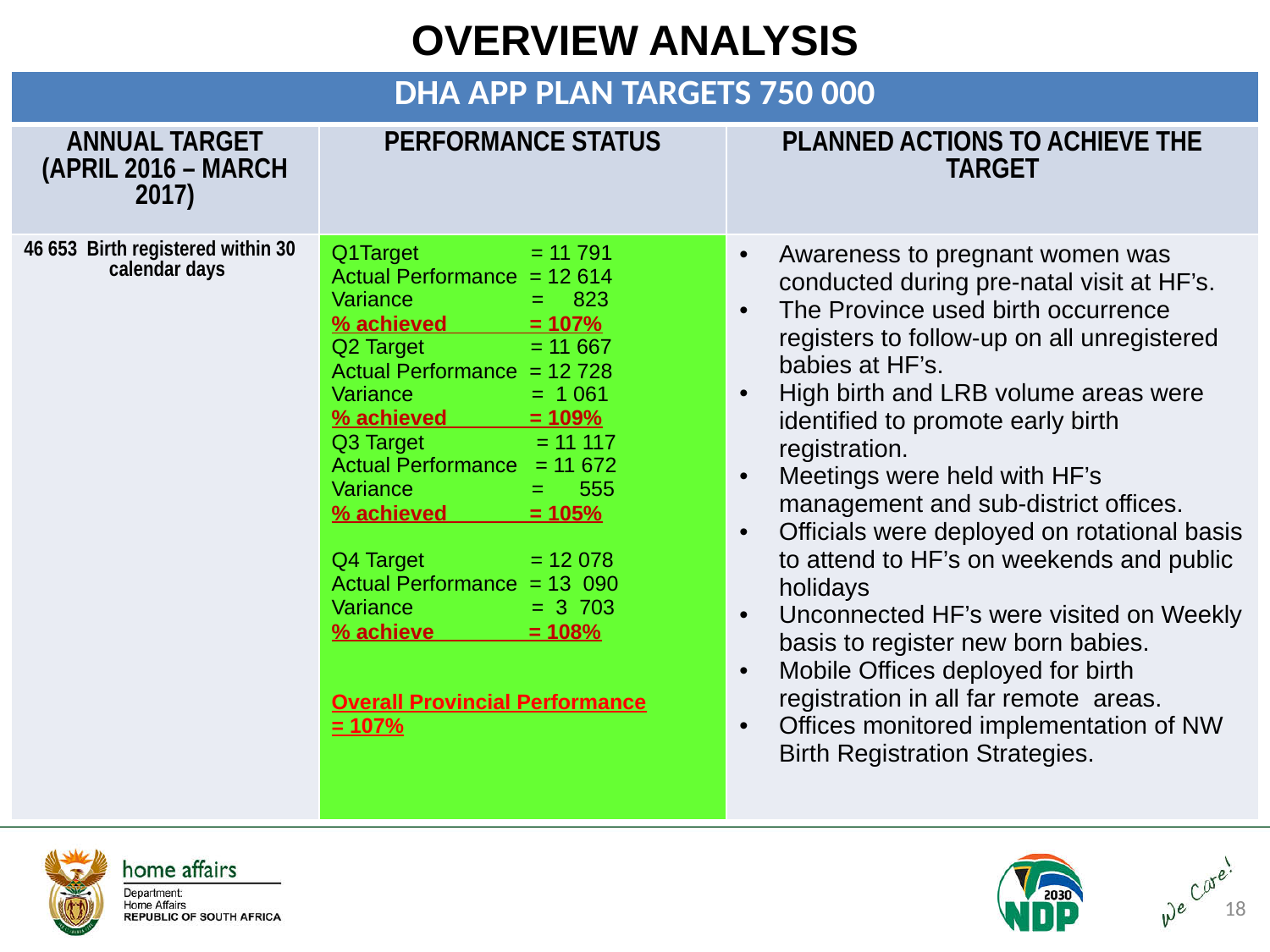

# OVERVIEW ANALYSIS
| DHA APP PLAN TARGETS 750 000 |  |  |
| --- | --- | --- |
| ANNUAL TARGET (APRIL 2016 – MARCH 2017) | PERFORMANCE STATUS | PLANNED ACTIONS TO ACHIEVE THE TARGET |
| 46 653 Birth registered within 30 calendar days | Q1Target = 11 791 Actual Performance = 12 614 Variance = 823 % achieved = 107% Q2 Target = 11 667 Actual Performance = 12 728 Variance = 1 061 % achieved = 109% Q3 Target = 11 117 Actual Performance = 11 672 Variance = 555 % achieved = 105% Q4 Target = 12 078 Actual Performance = 13 090 Variance = 3 703 % achieve = 108% Overall Provincial Performance = 107% | Awareness to pregnant women was conducted during pre-natal visit at HF’s. The Province used birth occurrence registers to follow-up on all unregistered babies at HF’s. High birth and LRB volume areas were identified to promote early birth registration. Meetings were held with HF’s management and sub-district offices. Officials were deployed on rotational basis to attend to HF’s on weekends and public holidays Unconnected HF’s were visited on Weekly basis to register new born babies. Mobile Offices deployed for birth registration in all far remote areas. Offices monitored implementation of NW Birth Registration Strategies. |
18